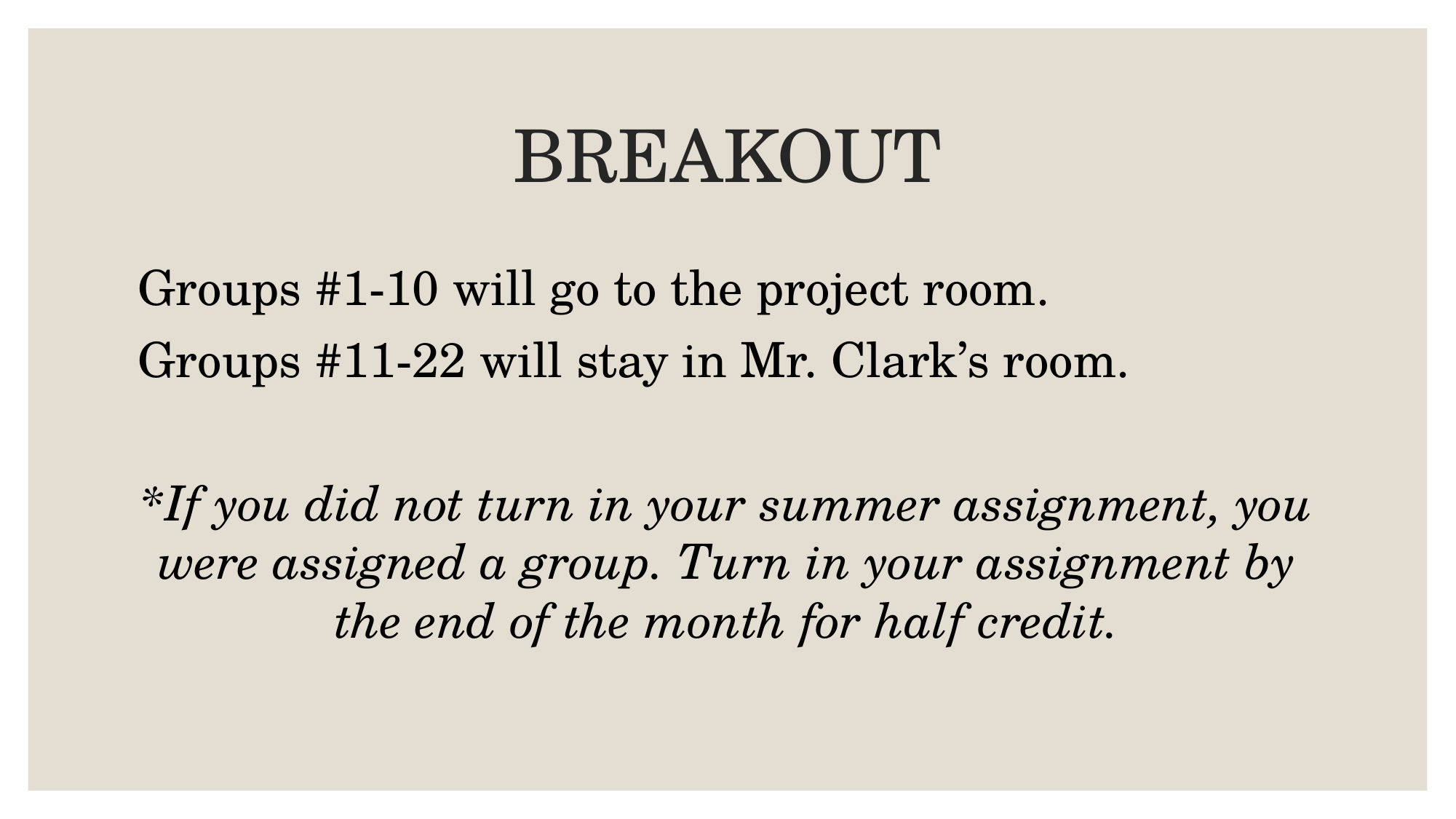

# BREAKOUT
Groups #1-10 will go to the project room.
Groups #11-22 will stay in Mr. Clark’s room.

*If you did not turn in your summer assignment, you were assigned a group. Turn in your assignment by the end of the month for half credit.